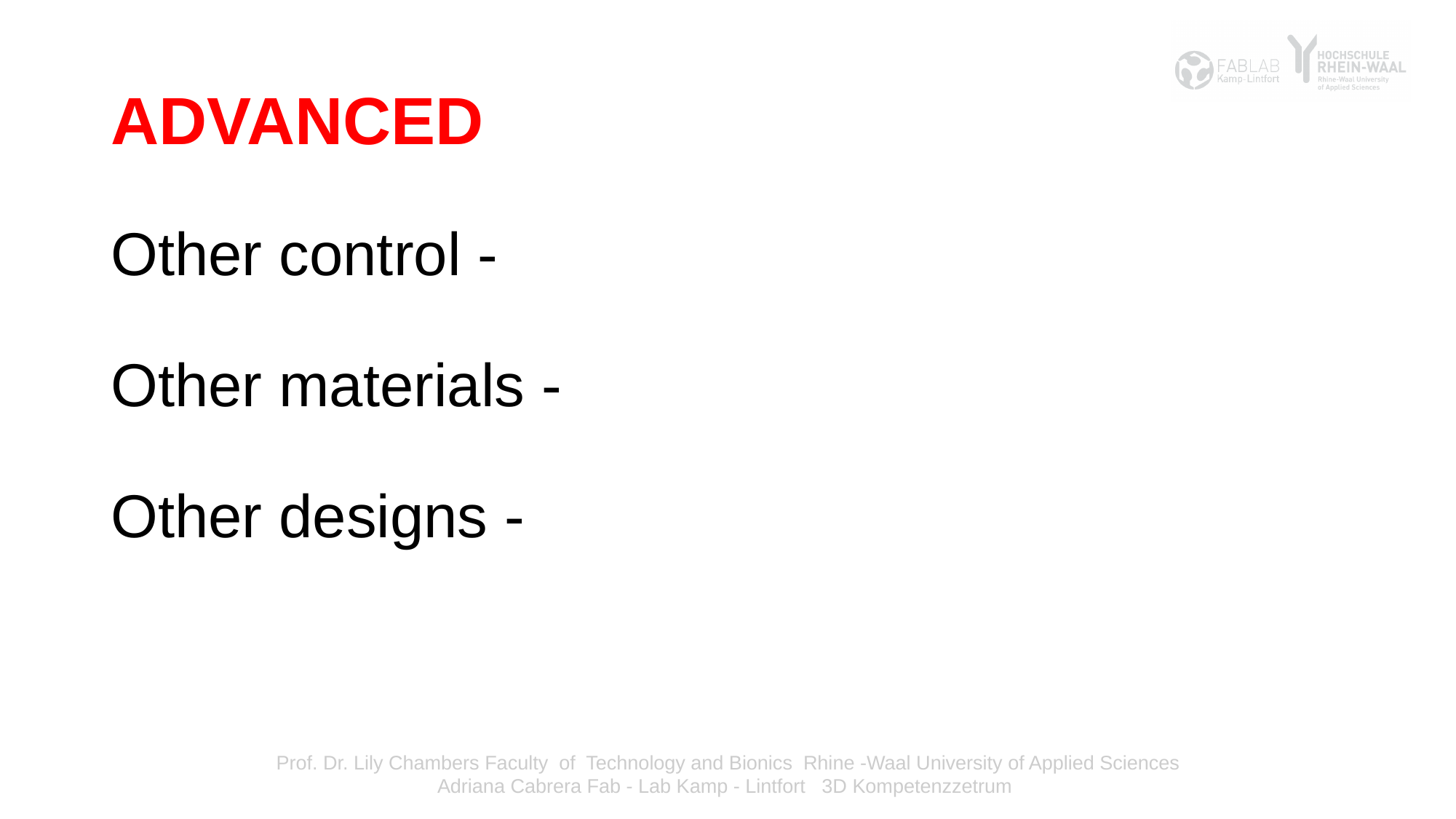

# ADVANCED
Other control -

Other materials -

Other designs -